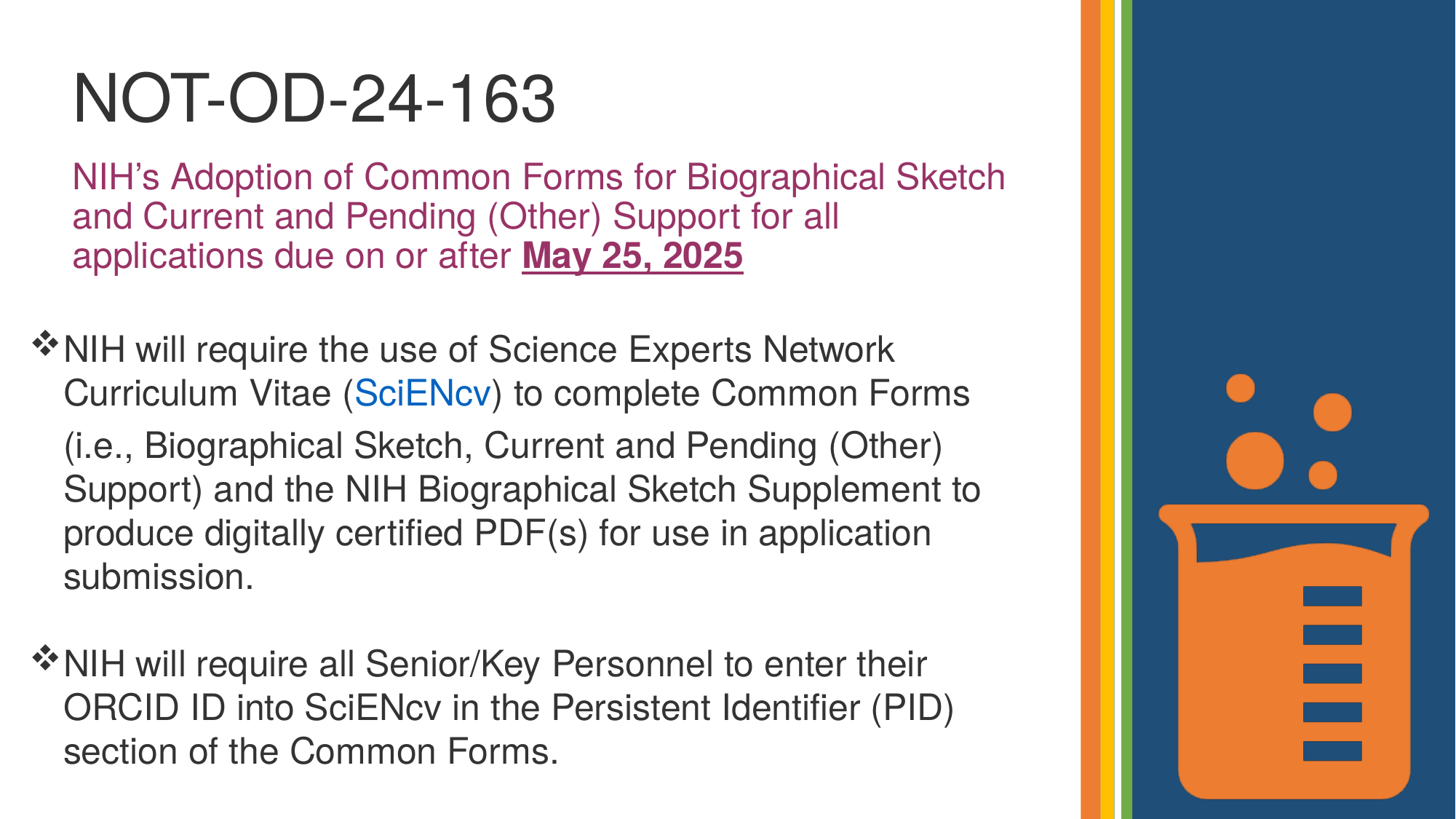

# NOT-OD-24-163

NIH’s Adoption of Common Forms for Biographical Sketch and Current and Pending (Other) Support for all applications due on or after May 25, 2025
NIH will require the use of Science Experts Network Curriculum Vitae (SciENcv) to complete Common Forms (i.e., Biographical Sketch, Current and Pending (Other) Support) and the NIH Biographical Sketch Supplement to produce digitally certified PDF(s) for use in application submission.

NIH will require all Senior/Key Personnel to enter their ORCID ID into SciENcv in the Persistent Identifier (PID) section of the Common Forms.